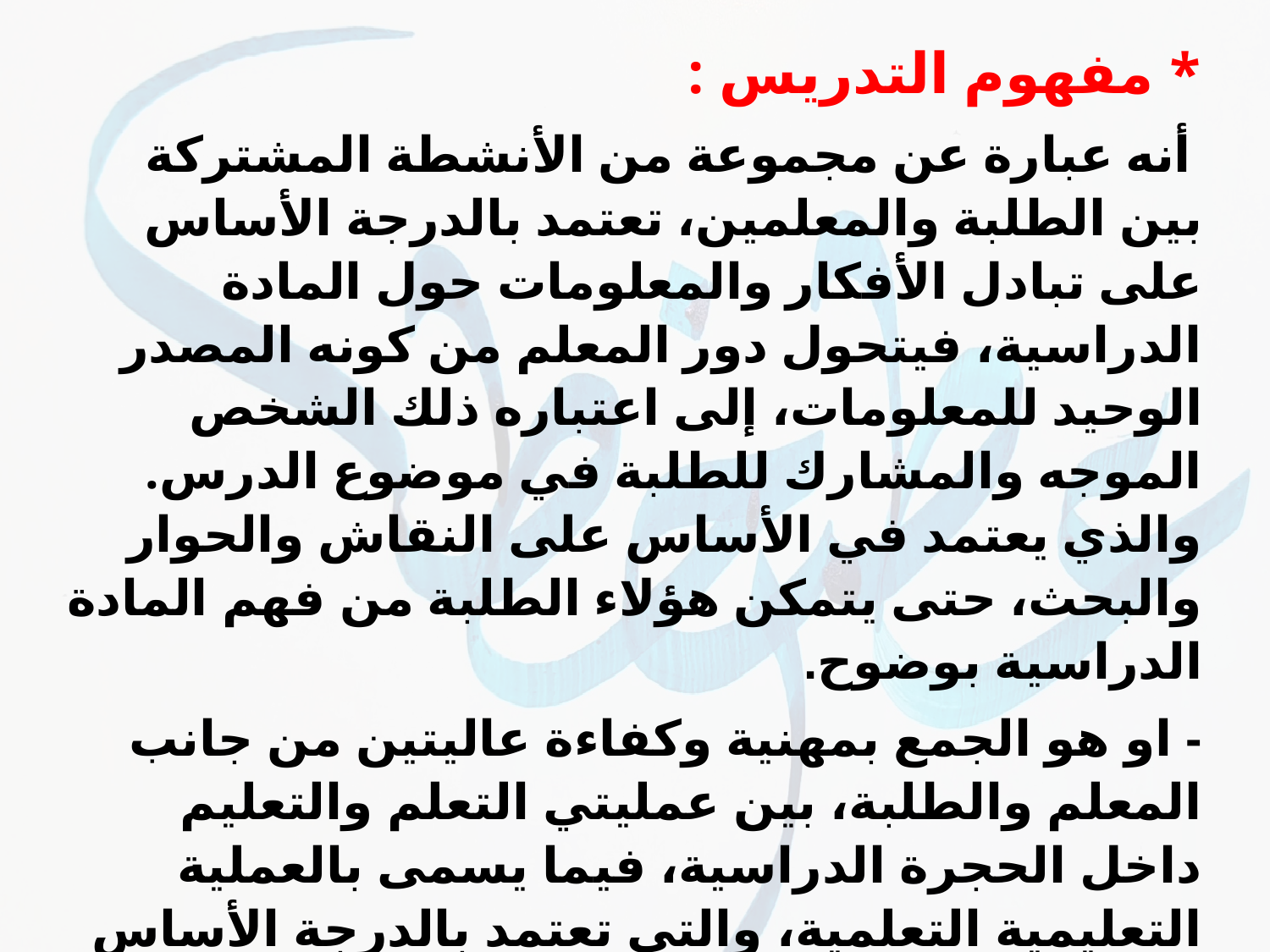

* مفهوم التدريس :
 أنه عبارة عن مجموعة من الأنشطة المشتركة بين الطلبة والمعلمين، تعتمد بالدرجة الأساس على تبادل الأفكار والمعلومات حول المادة الدراسية، فيتحول دور المعلم من كونه المصدر الوحيد للمعلومات، إلى اعتباره ذلك الشخص الموجه والمشارك للطلبة في موضوع الدرس. والذي يعتمد في الأساس على النقاش والحوار والبحث، حتى يتمكن هؤلاء الطلبة من فهم المادة الدراسية بوضوح.
- او هو الجمع بمهنية وكفاءة عاليتين من جانب المعلم والطلبة، بين عمليتي التعلم والتعليم داخل الحجرة الدراسية، فيما يسمى بالعملية التعليمية التعلمية، والتي تعتمد بالدرجة الأساس على التخطيط الدقيق من جانب المعلم، والتعاون الوثيق من جانب الطلبة، وذلك من أجل تهيئة الظروف لحدوث تفاعل نشط بينهم، من أجل تحقيق اهداف تعليمية تعلمية منشودة.